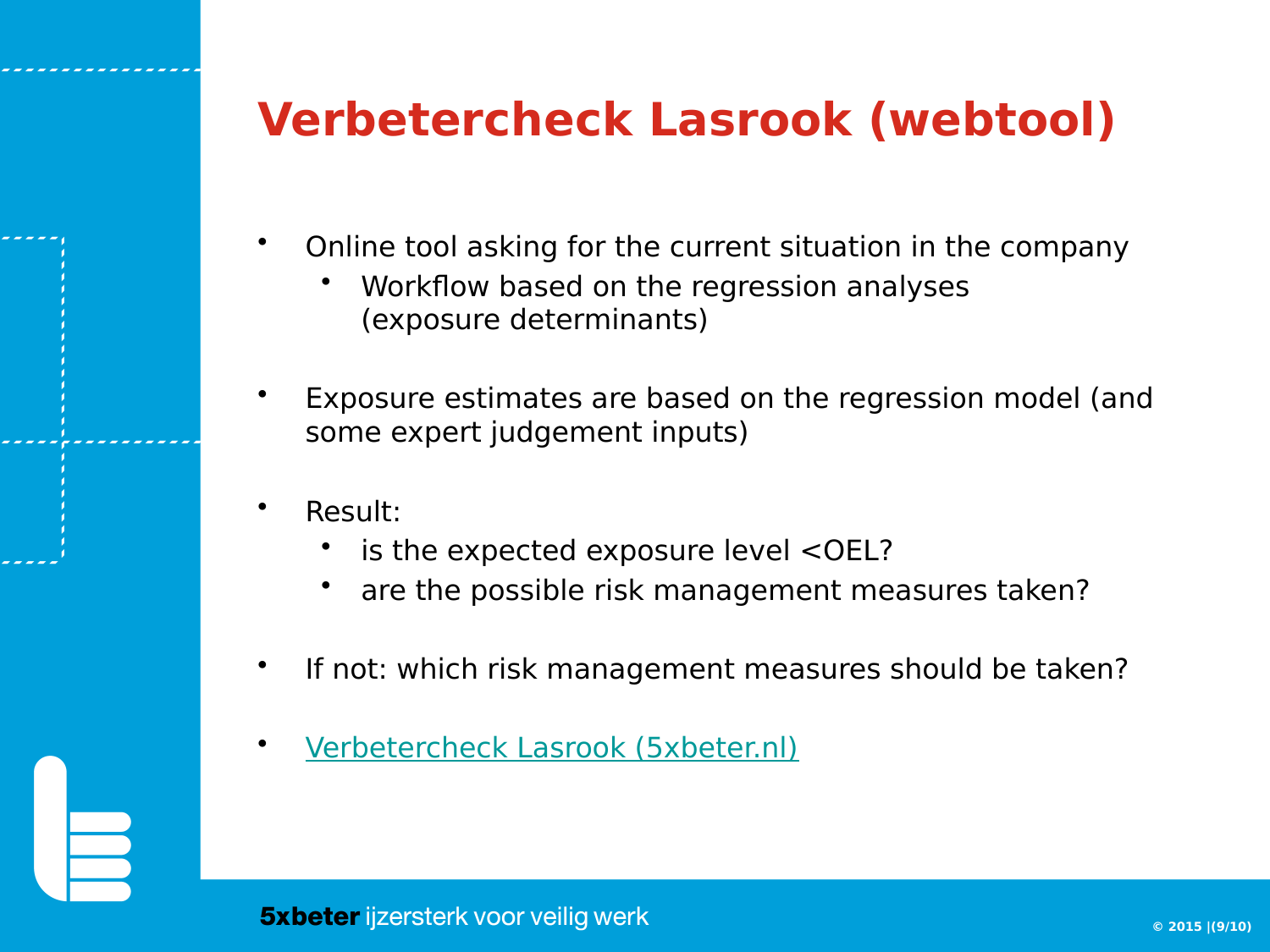

# Verbetercheck Lasrook (webtool)
Online tool asking for the current situation in the company
Workflow based on the regression analyses
(exposure determinants)

Exposure estimates are based on the regression model (and some expert judgement inputs)

Result:
is the expected exposure level <OEL?
are the possible risk management measures taken?

If not: which risk management measures should be taken?

Verbetercheck Lasrook (5xbeter.nl)

© 2015 |(9/10)